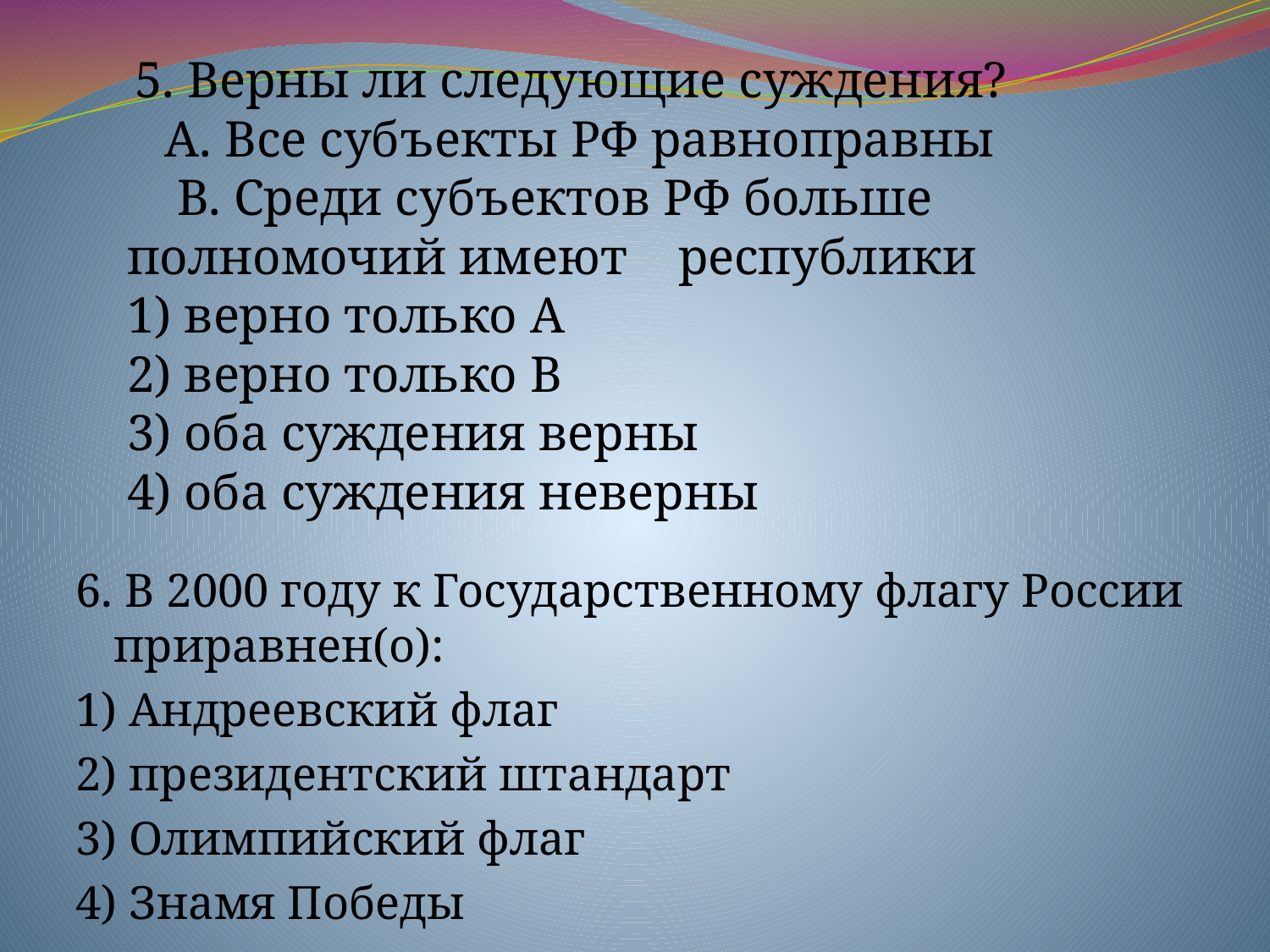

# 5. Верны ли следующие суждения? А. Все субъекты РФ равноправны В. Среди субъектов РФ больше полномочий имеют    республики 1) верно только А 2) верно только В 3) оба суждения верны 4) оба суждения неверны
6. В 2000 году к Государственному флагу России приравнен(о):
1) Андреевский флаг
2) президентский штандарт
3) Олимпийский флаг
4) Знамя Победы